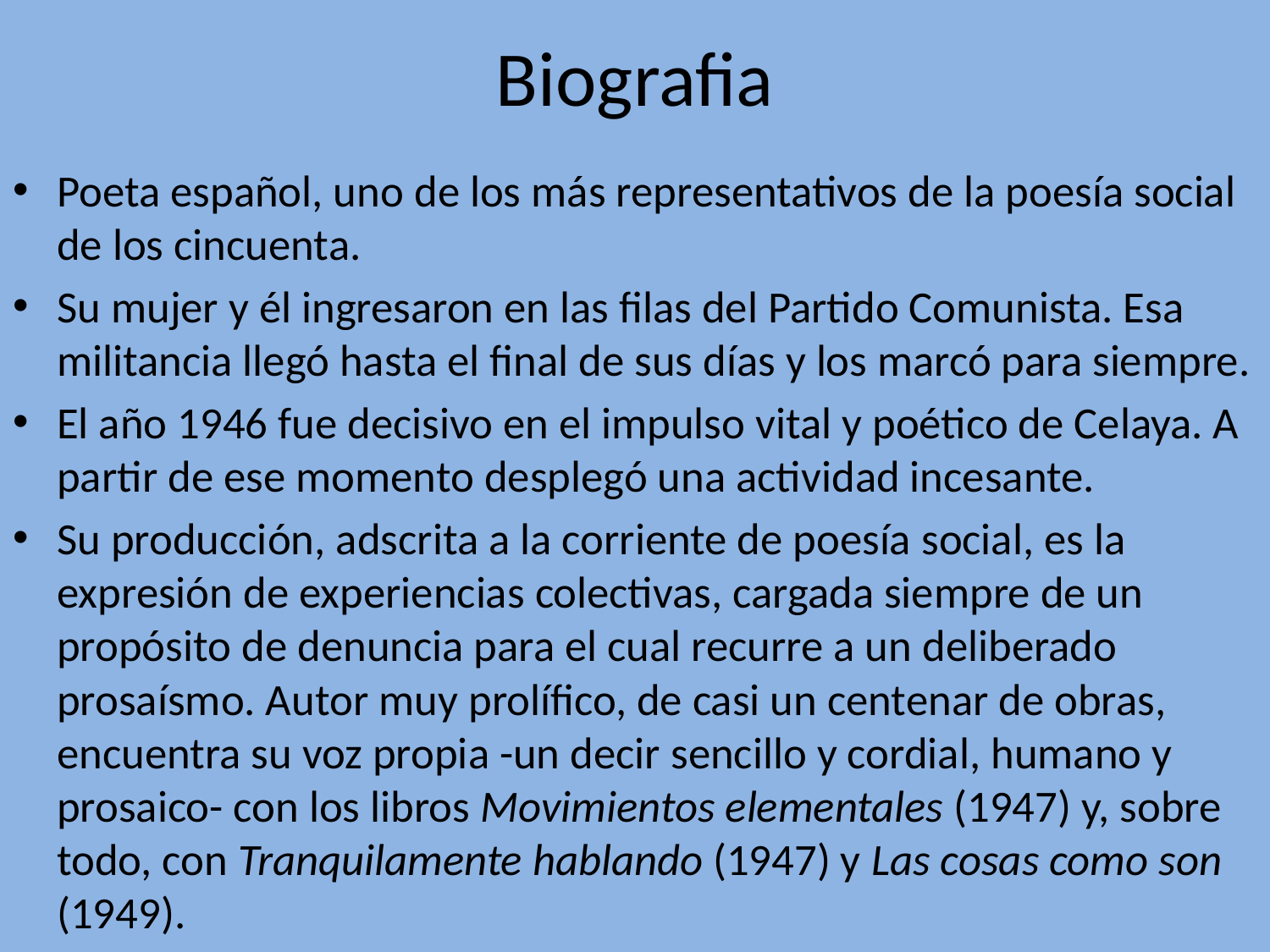

# Biografia
Poeta español, uno de los más representativos de la poesía social de los cincuenta.
Su mujer y él ingresaron en las filas del Partido Comunista. Esa militancia llegó hasta el final de sus días y los marcó para siempre.
El año 1946 fue decisivo en el impulso vital y poético de Celaya. A partir de ese momento desplegó una actividad incesante.
Su producción, adscrita a la corriente de poesía social, es la expresión de experiencias colectivas, cargada siempre de un propósito de denuncia para el cual recurre a un deliberado prosaísmo. Autor muy prolífico, de casi un centenar de obras, encuentra su voz propia -un decir sencillo y cordial, humano y prosaico- con los libros Movimientos elementales (1947) y, sobre todo, con Tranquilamente hablando (1947) y Las cosas como son (1949).